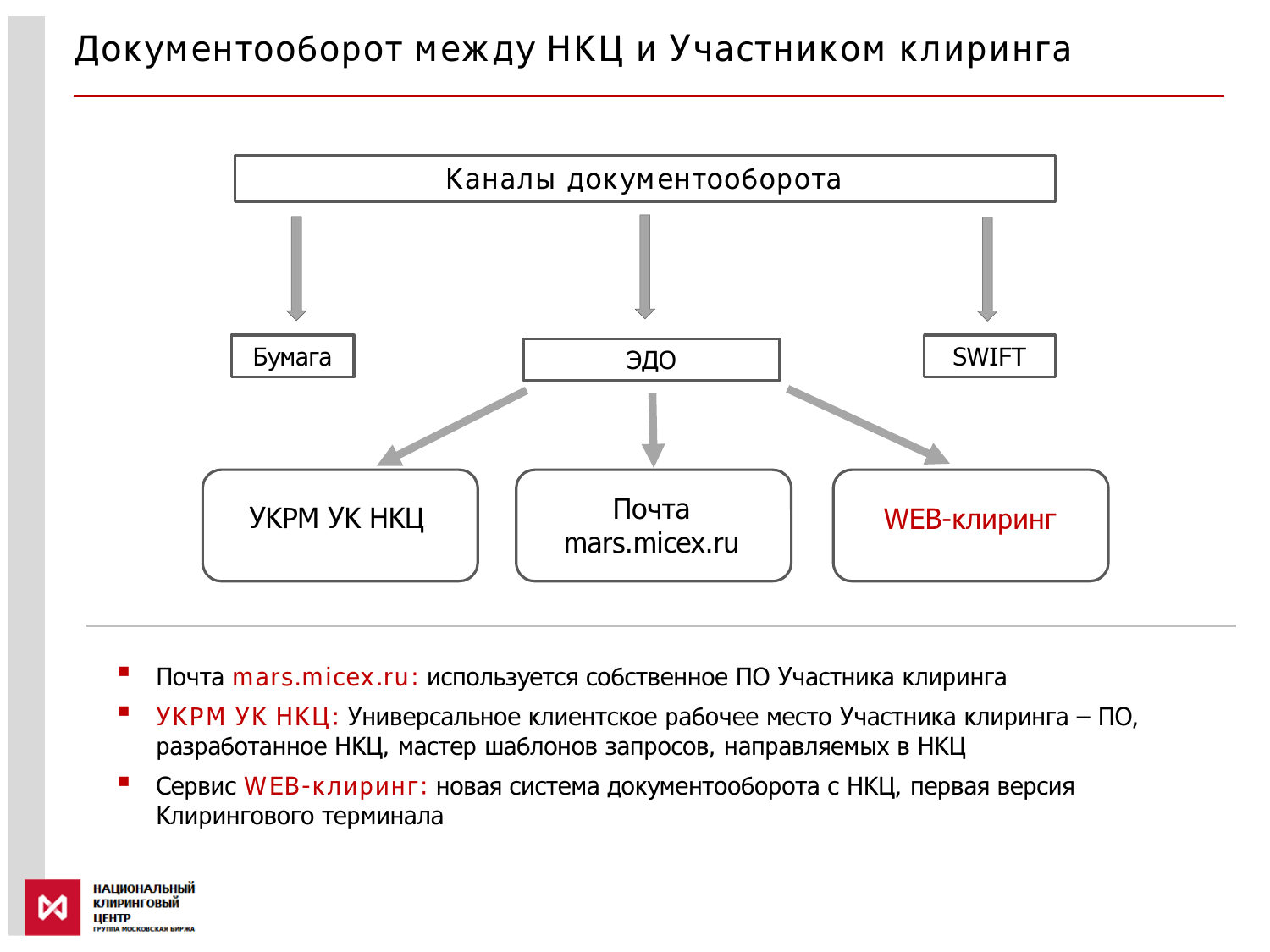

Документооборот между НКЦ и Участником клиринга
Каналы документооборота

SWIFT
Бумага
ЭДО

УКРМ УК НКЦ

Почта mars.micex.ru

WEB-клиринг
Почта mars.micex.ru: используется собственное ПО Участника клиринга
УКРМ УК НКЦ: Универсальное клиентское рабочее место Участника клиринга – ПО, разработанное НКЦ, мастер шаблонов запросов, направляемых в НКЦ
Сервис WEB-клиринг: новая система документооборота с НКЦ, первая версия Клирингового терминала